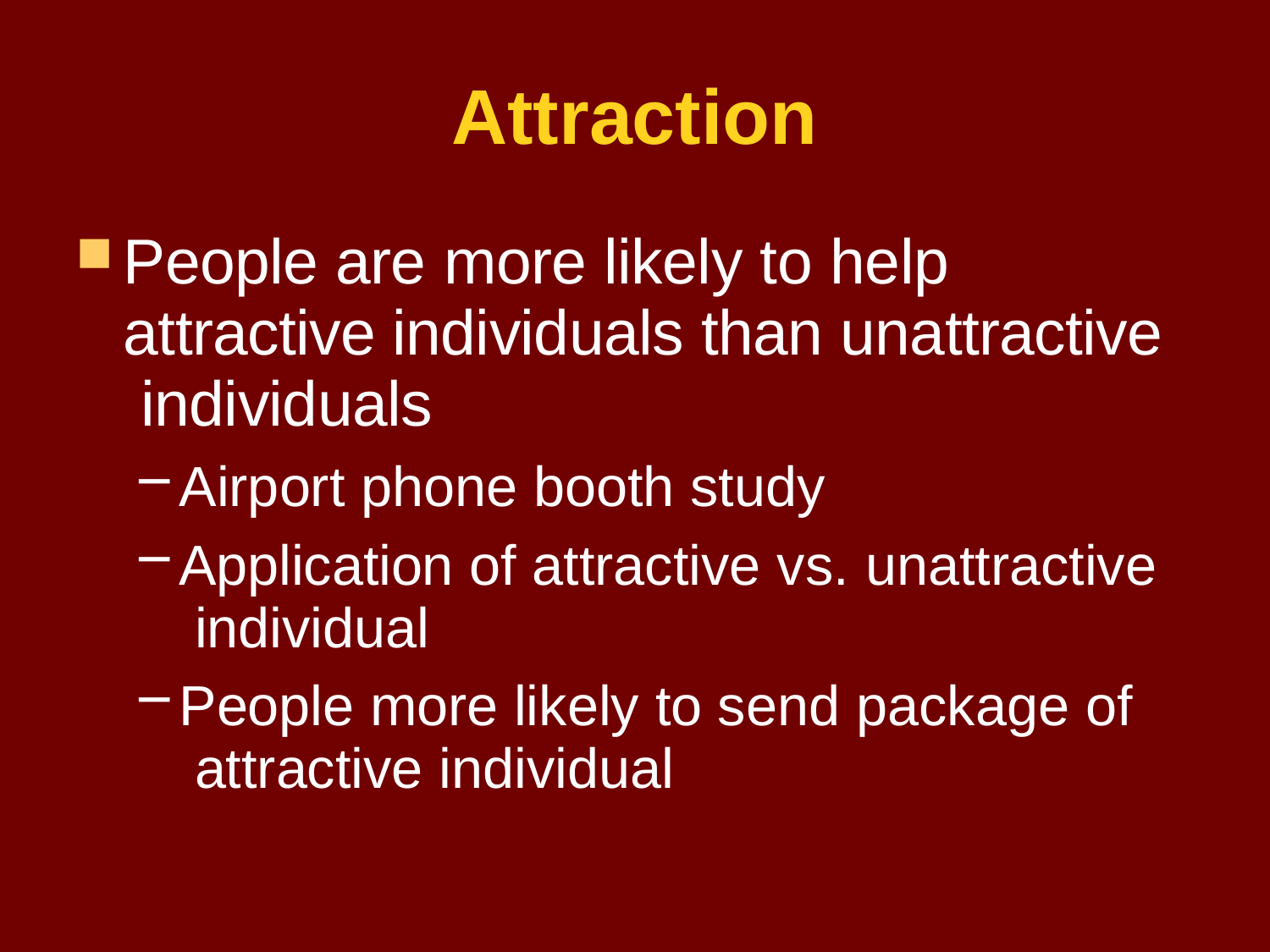

# Attraction
People are more likely to help  attractive individuals than unattractive  individuals
Airport phone booth study
Application of attractive vs. unattractive  individual
People more likely to send package of  attractive individual